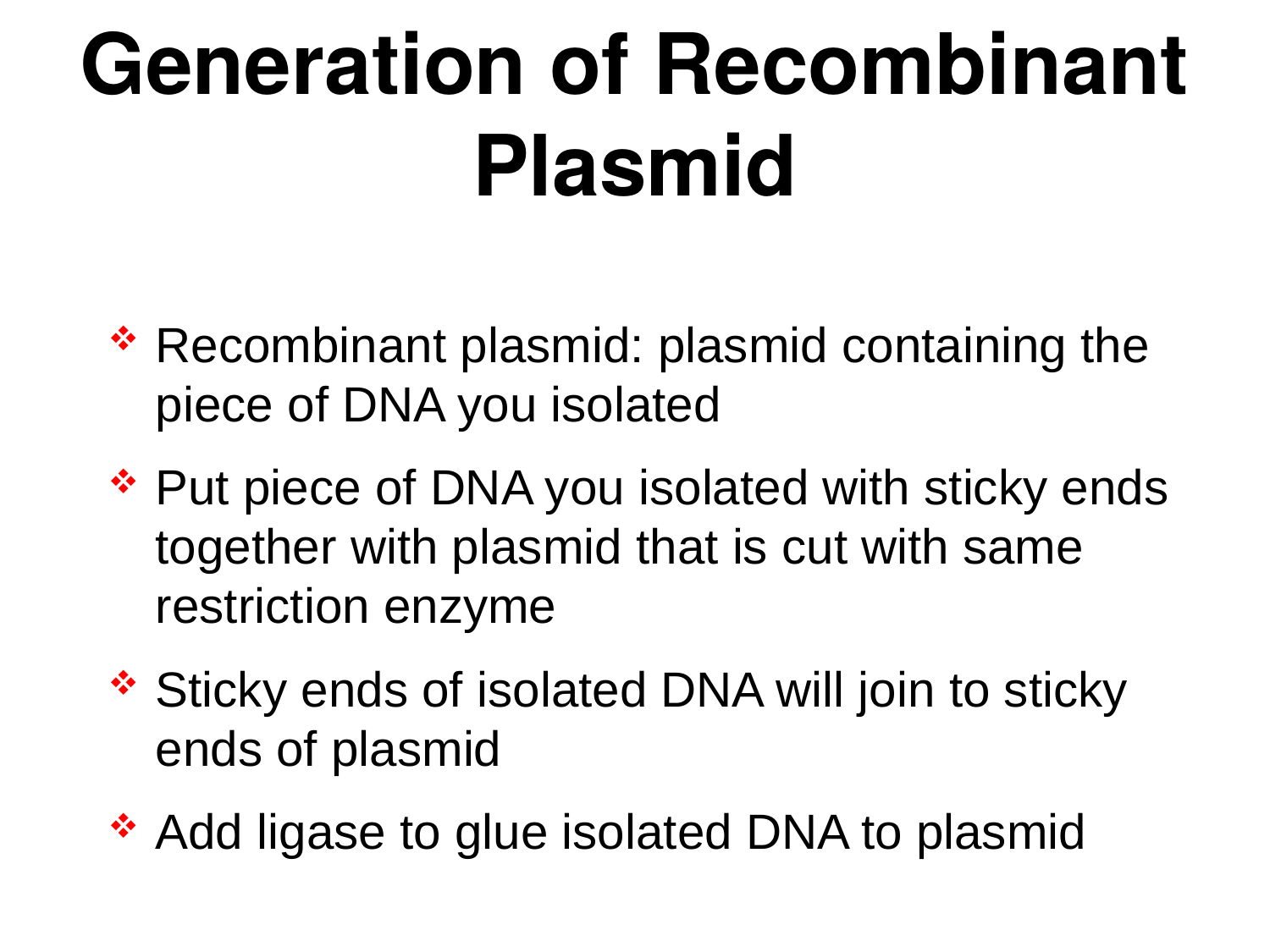

Generation of Recombinant Plasmid
Recombinant plasmid: plasmid containing the piece of DNA you isolated
Put piece of DNA you isolated with sticky ends together with plasmid that is cut with same restriction enzyme
Sticky ends of isolated DNA will join to sticky ends of plasmid
Add ligase to glue isolated DNA to plasmid